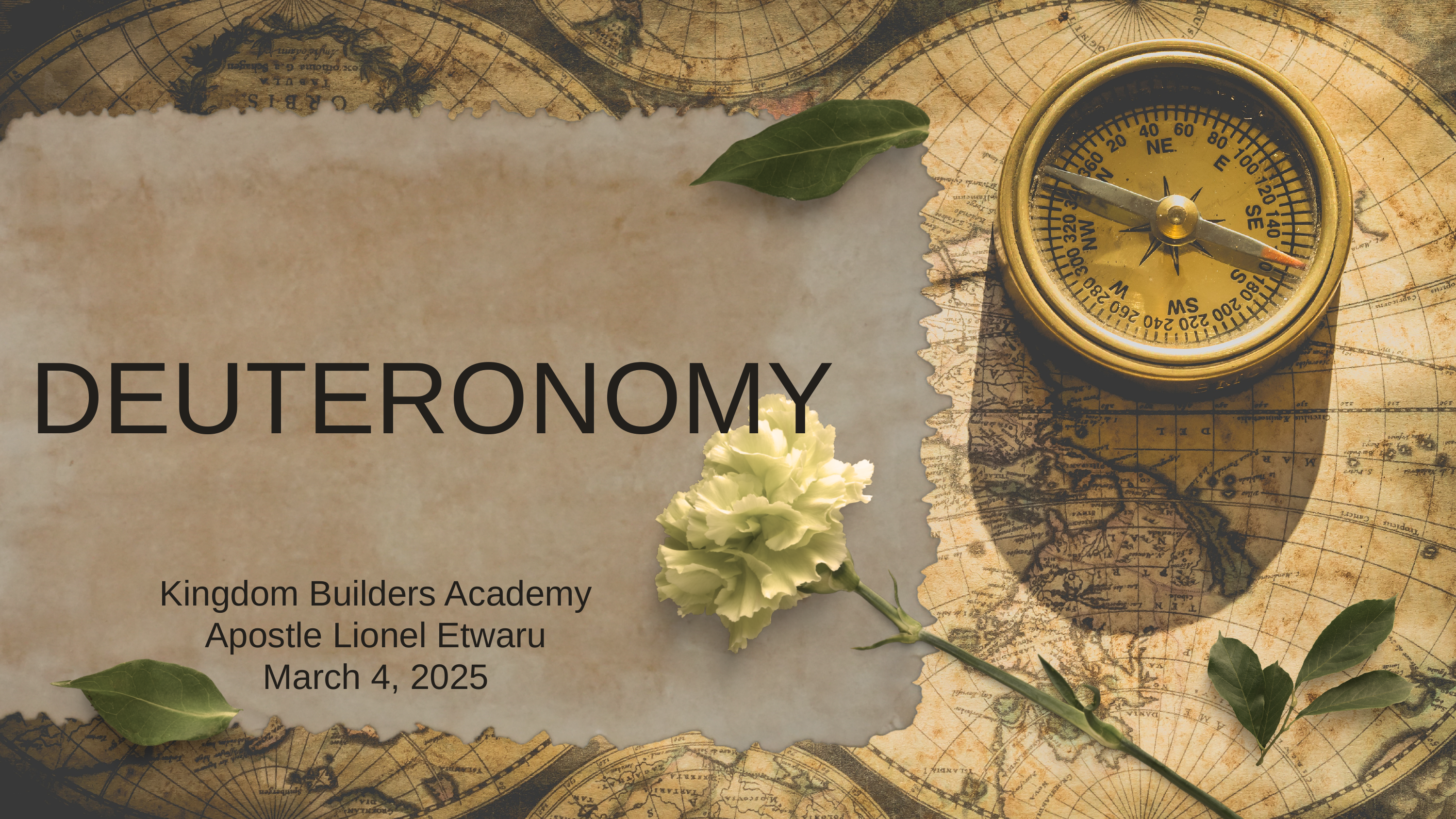

DEUTERONOMY

Kingdom Builders Academy
Apostle Lionel Etwaru
March 4, 2025